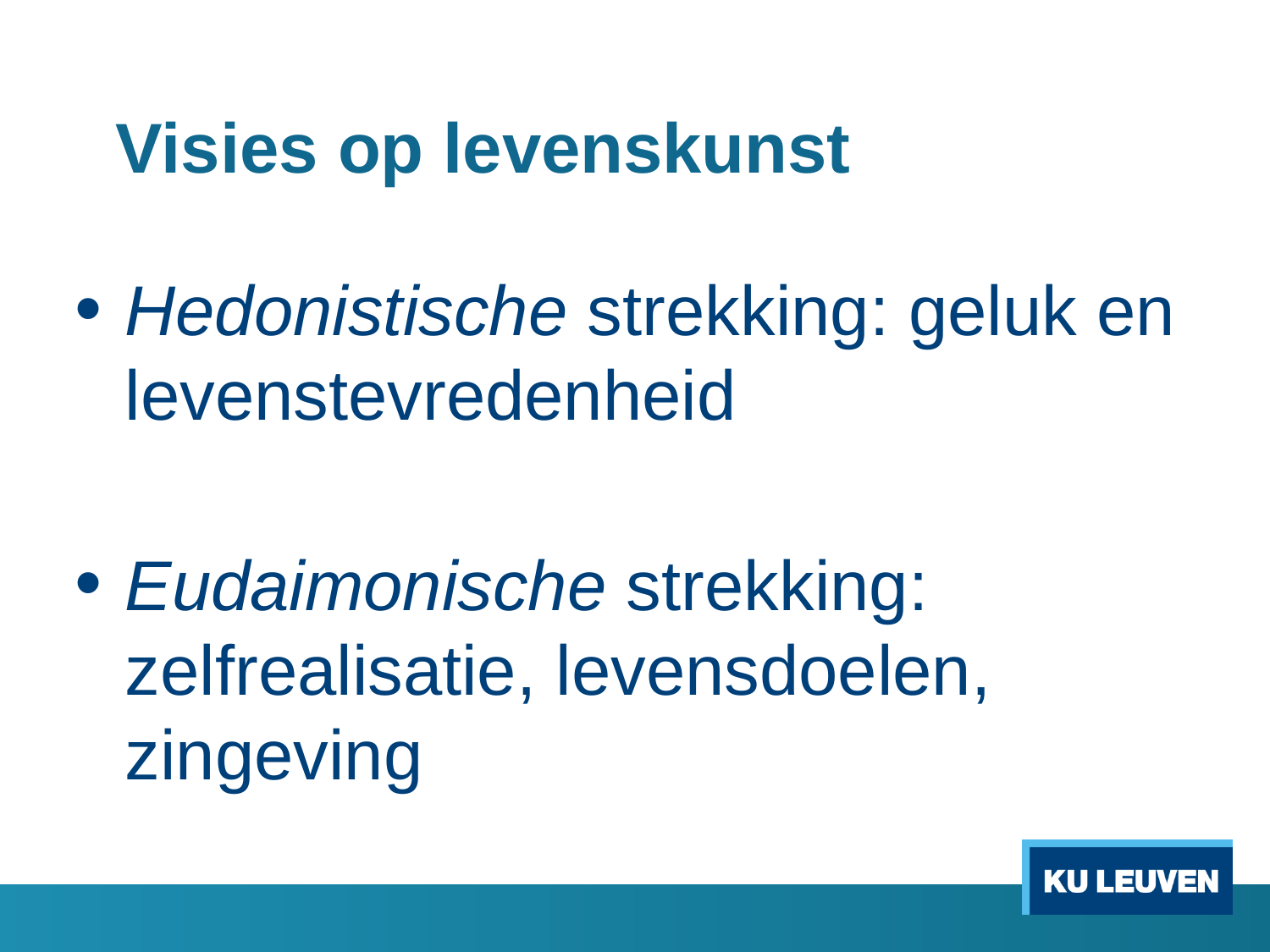

# Visies op levenskunst

Hedonistische strekking: geluk en levenstevredenheid

Eudaimonische strekking: zelfrealisatie, levensdoelen, zingeving